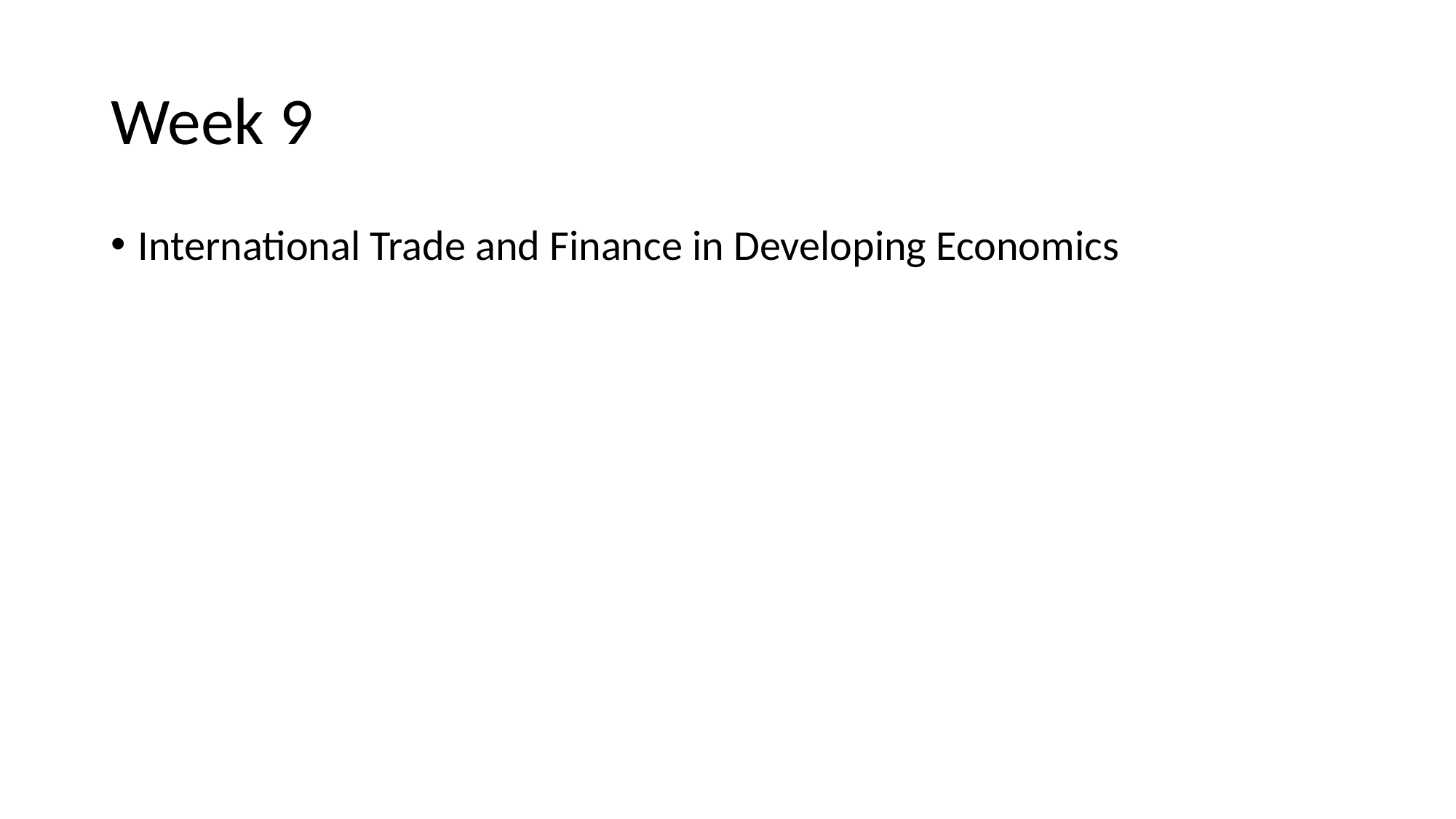

# Week 9
International Trade and Finance in Developing Economics